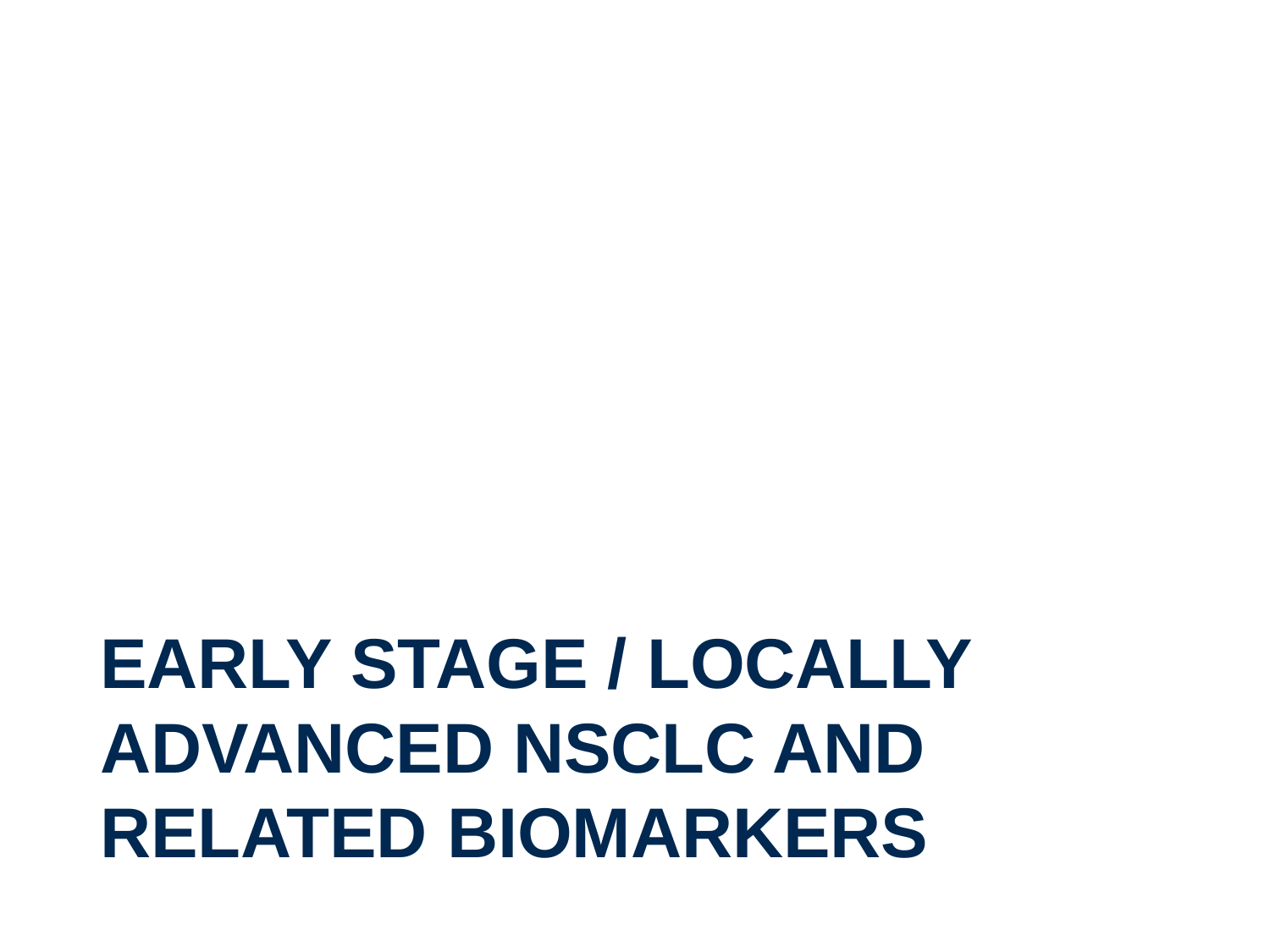

# Early stage / locally advanced NSCLC and related biomarkers